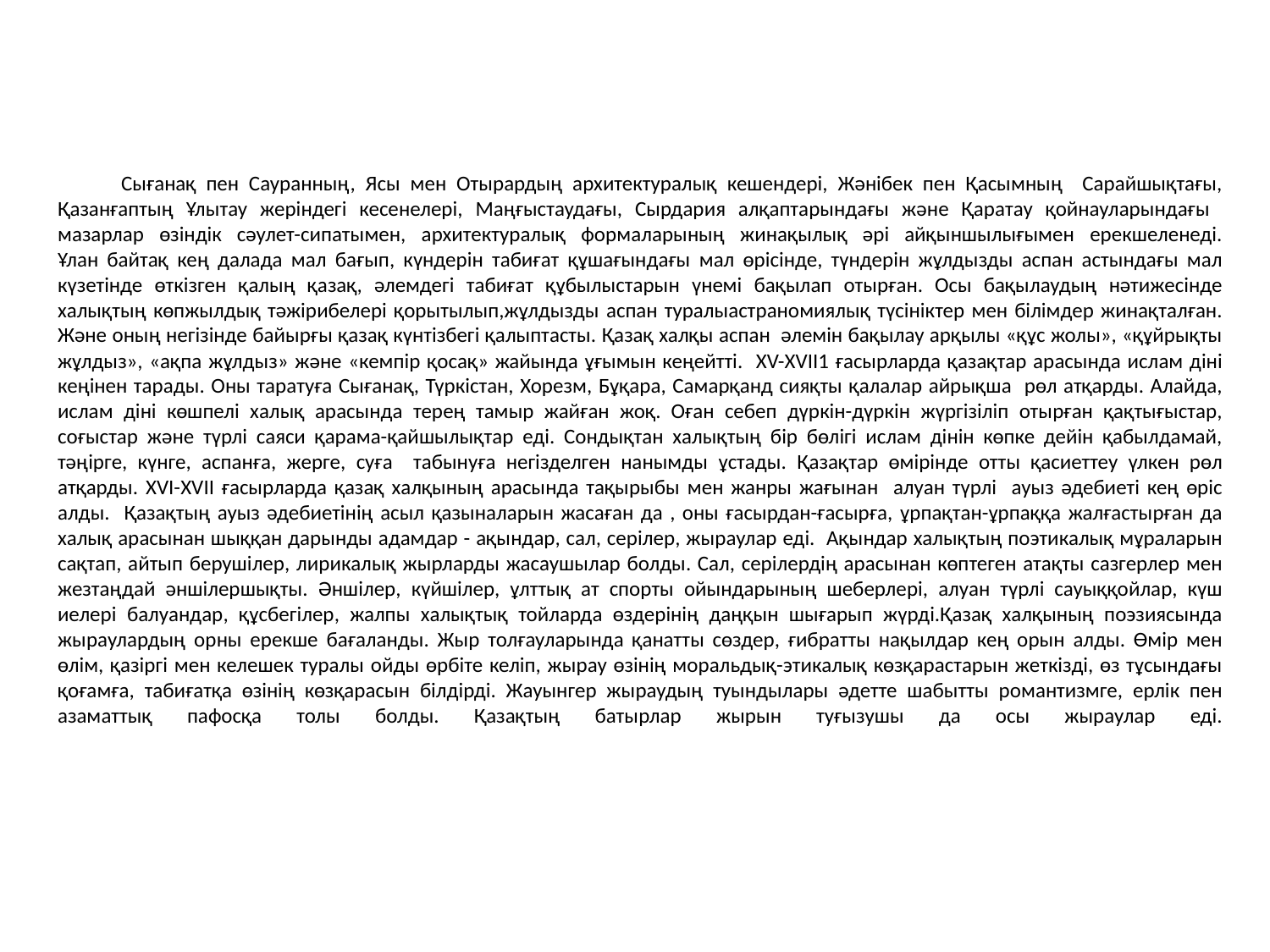

# Сығанақ пен Сауранның, Ясы мен Отырардың архитектуралық кешендері, Жәнібек пен Қасымның  Сарайшықтағы, Қазанғаптың Ұлытау жеріндегі кесенелері, Маңғыстаудағы, Сырдария алқаптарындағы және Қаратау қойнауларындағы  мазарлар өзіндік сәулет-сипатымен, архитектуралық формаларының жинақылық әрі айқыншылығымен ерекшеленеді. Ұлан байтақ кең далада мал бағып, күндерін табиғат құшағындағы мал өрісінде, түндерін жұлдызды аспан астындағы мал күзетінде өткізген қалың қазақ, әлемдегі табиғат құбылыстарын үнемі бақылап отырған. Осы бақылаудың нәтижесінде халықтың көпжылдық тәжірибелері қорытылып,жұлдызды аспан туралыастраномиялық түсініктер мен білімдер жинақталған. Және оның негізінде байырғы қазақ күнтізбегі қалыптасты. Қазақ халқы аспан  әлемін бақылау арқылы «құс жолы», «құйрықты жұлдыз», «ақпа жұлдыз» және «кемпір қосақ» жайында ұғымын кеңейтті.  XV-XVII1 ғасырларда қазақтар арасында ислам діні кеңінен тарады. Оны таратуға Сығанақ, Түркістан, Хорезм, Бұқара, Самарқанд сияқты қалалар айрықша  рөл атқарды. Алайда, ислам діні көшпелі халық арасында терең тамыр жайған жоқ. Оған себеп дүркін-дүркін жүргізіліп отырған қақтығыстар, соғыстар және түрлі саяси қарама-қайшылықтар еді. Сондықтан халықтың бір бөлігі ислам дінін көпке дейін қабылдамай, тәңірге, күнге, аспанға, жерге, суға  табынуға негізделген нанымды ұстады. Қазақтар өмірінде отты қасиеттеу үлкен рөл атқарды. XVI-XVII ғасырларда қазақ халқының арасында тақырыбы мен жанры жағынан  алуан түрлі  ауыз әдебиеті кең өріс алды.  Қазақтың ауыз әдебиетінің асыл қазыналарын жасаған да , оны ғасырдан-ғасырға, ұрпақтан-ұрпаққа жалғастырған да халық арасынан шыққан дарынды адамдар - ақындар, сал, серілер, жыраулар еді.  Ақындар халықтың поэтикалық мұраларын сақтап, айтып берушілер, лирикалық жырларды жасаушылар болды. Сал, серілердің арасынан көптеген атақты сазгерлер мен жезтаңдай әншілершықты. Әншілер, күйшілер, ұлттық ат спорты ойындарының шеберлері, алуан түрлі сауыққойлар, күш иелері балуандар, құсбегілер, жалпы халықтық тойларда өздерінің даңқын шығарып жүрді.Қазақ халқының поэзиясында жыраулардың орны ерекше бағаланды. Жыр толғауларында қанатты сөздер, ғибратты нақылдар кең орын алды. Өмір мен өлім, қазіргі мен келешек туралы ойды өрбіте келіп, жырау өзінің моральдық-этикалық көзқарастарын жеткізді, өз тұсындағы қоғамға, табиғатқа өзінің көзқарасын білдірді. Жауынгер жыраудың туындылары әдетте шабытты романтизмге, ерлік пен азаматтық пафосқа толы болды. Қазақтың батырлар жырын туғызушы да осы жыраулар еді.